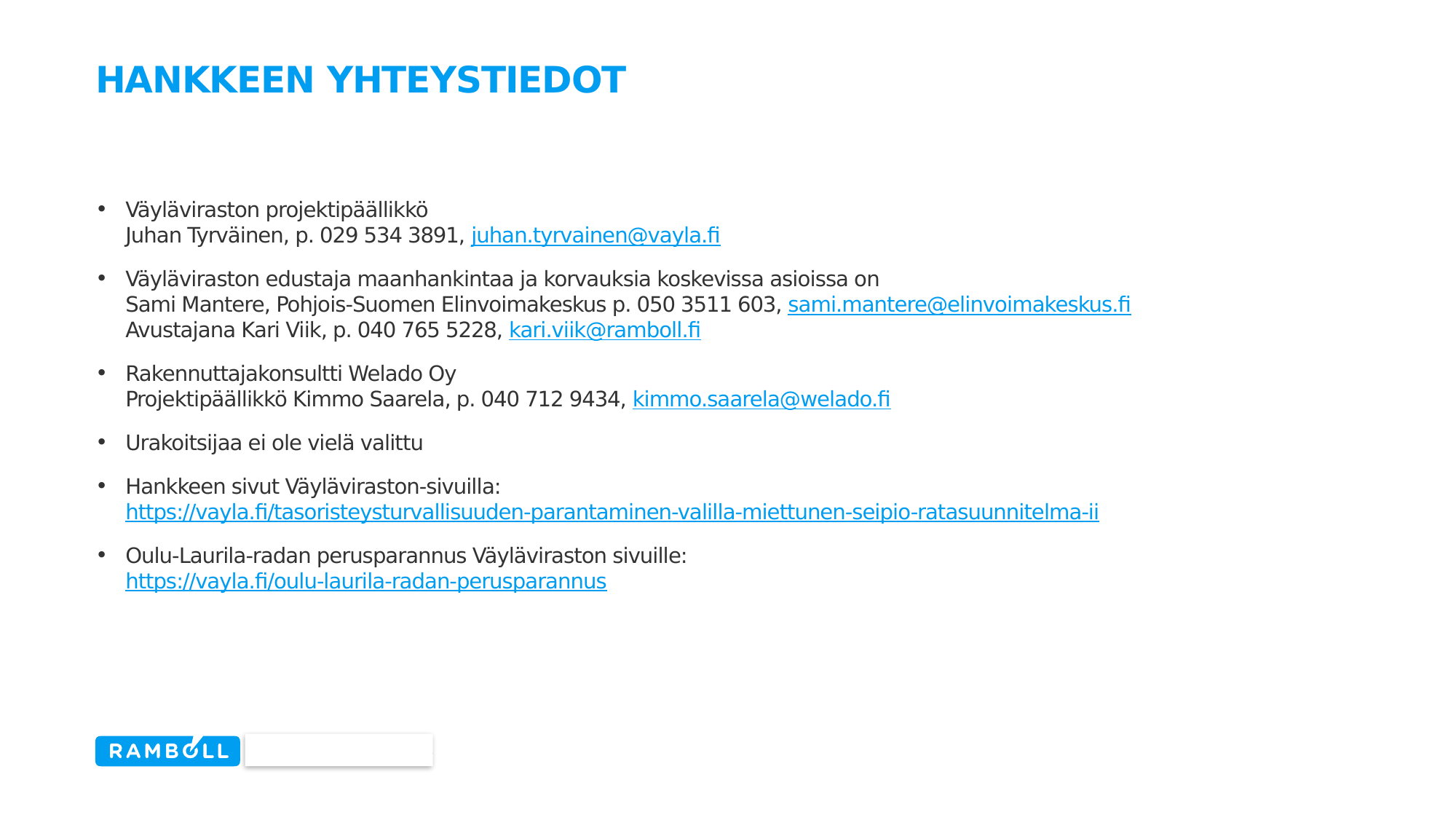

# Hankkeen yhteystiedot
Väyläviraston projektipäällikkö
Juhan Tyrväinen, p. 029 534 3891, juhan.tyrvainen@vayla.fi
Väyläviraston edustaja maanhankintaa ja korvauksia koskevissa asioissa on
Sami Mantere, Pohjois-Suomen Elinvoimakeskus p. 050 3511 603, sami.mantere@elinvoimakeskus.fi
Avustajana Kari Viik, p. 040 765 5228, kari.viik@ramboll.fi
Rakennuttajakonsultti Welado Oy
Projektipäällikkö Kimmo Saarela, p. 040 712 9434, kimmo.saarela@welado.fi
Urakoitsijaa ei ole vielä valittu
Hankkeen sivut Väyläviraston-sivuilla:
https://vayla.fi/tasoristeysturvallisuuden-parantaminen-valilla-miettunen-seipio-ratasuunnitelma-ii
Oulu-Laurila-radan perusparannus Väyläviraston sivuille:
https://vayla.fi/oulu-laurila-radan-perusparannus